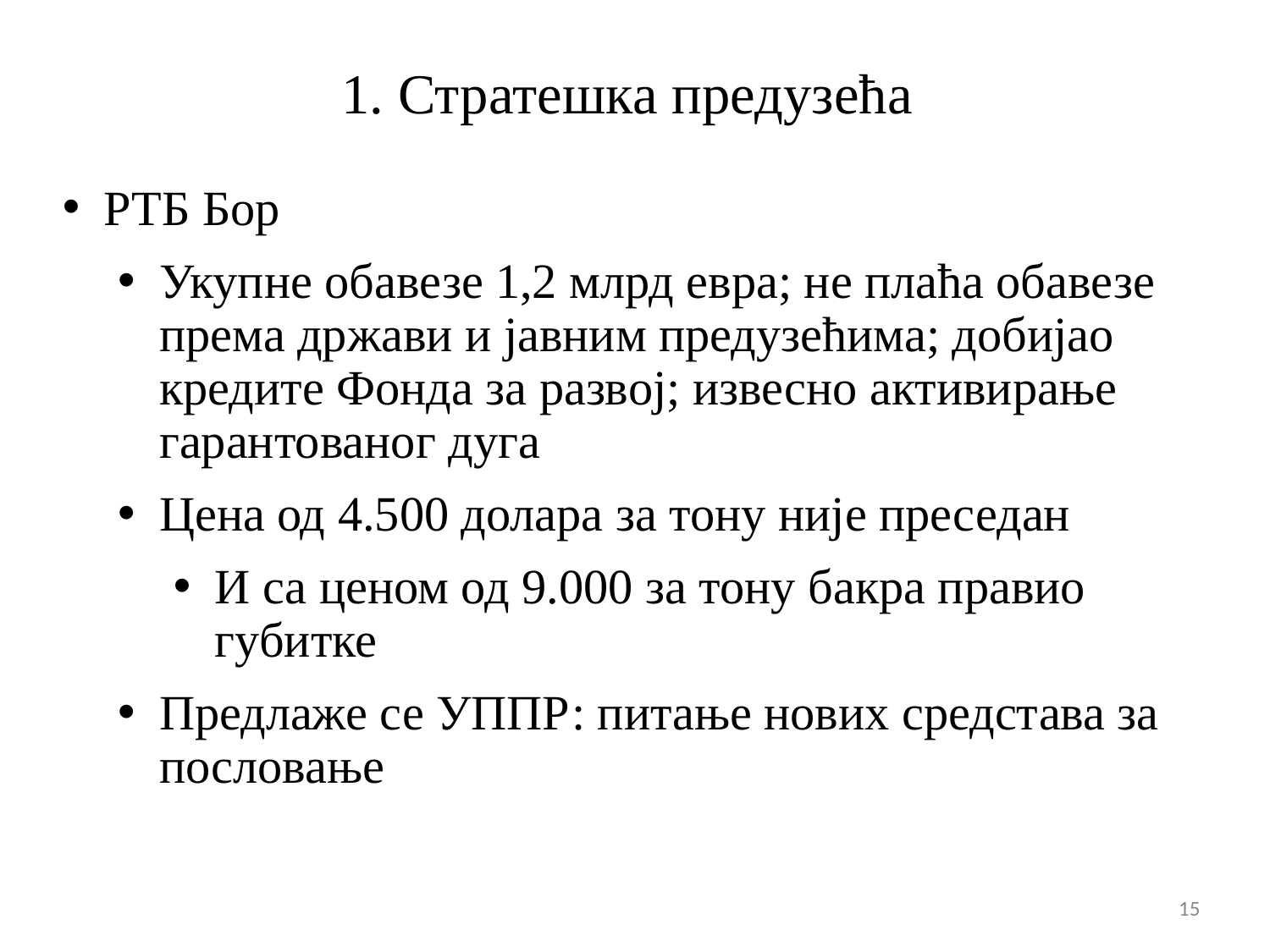

# 1. Стратешка предузећа
РТБ Бор
Укупне обавезе 1,2 млрд евра; не плаћа обавезе према држави и јавним предузећима; добијао кредите Фонда за развој; извесно активирање гарантованог дуга
Цена од 4.500 долара за тону није преседан
И са ценом од 9.000 за тону бакра правио губитке
Предлаже се УППР: питање нових средстава за пословање
15